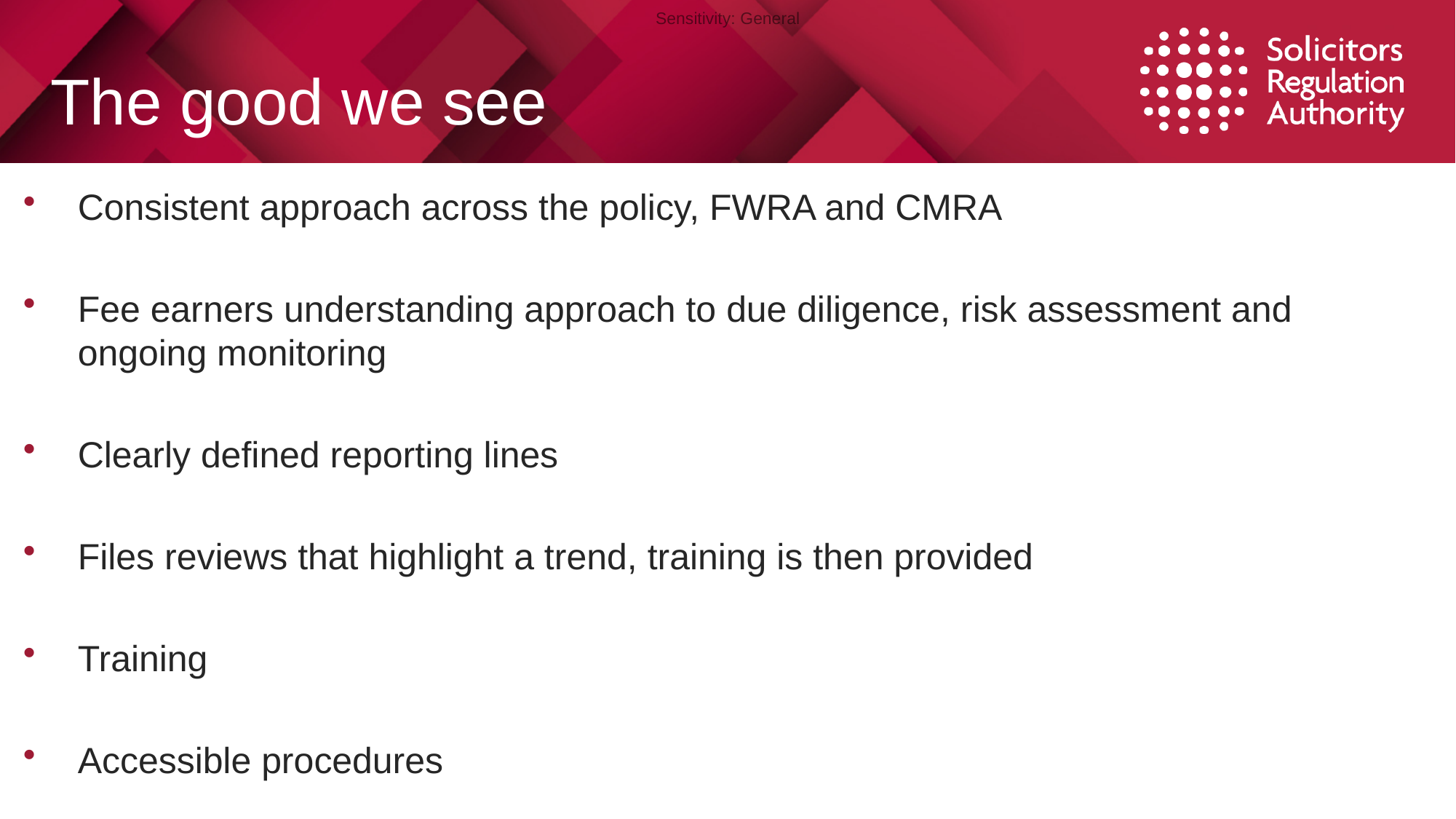

# The good we see
Consistent approach across the policy, FWRA and CMRA

Fee earners understanding approach to due diligence, risk assessment and ongoing monitoring

Clearly defined reporting lines

Files reviews that highlight a trend, training is then provided

Training

Accessible procedures